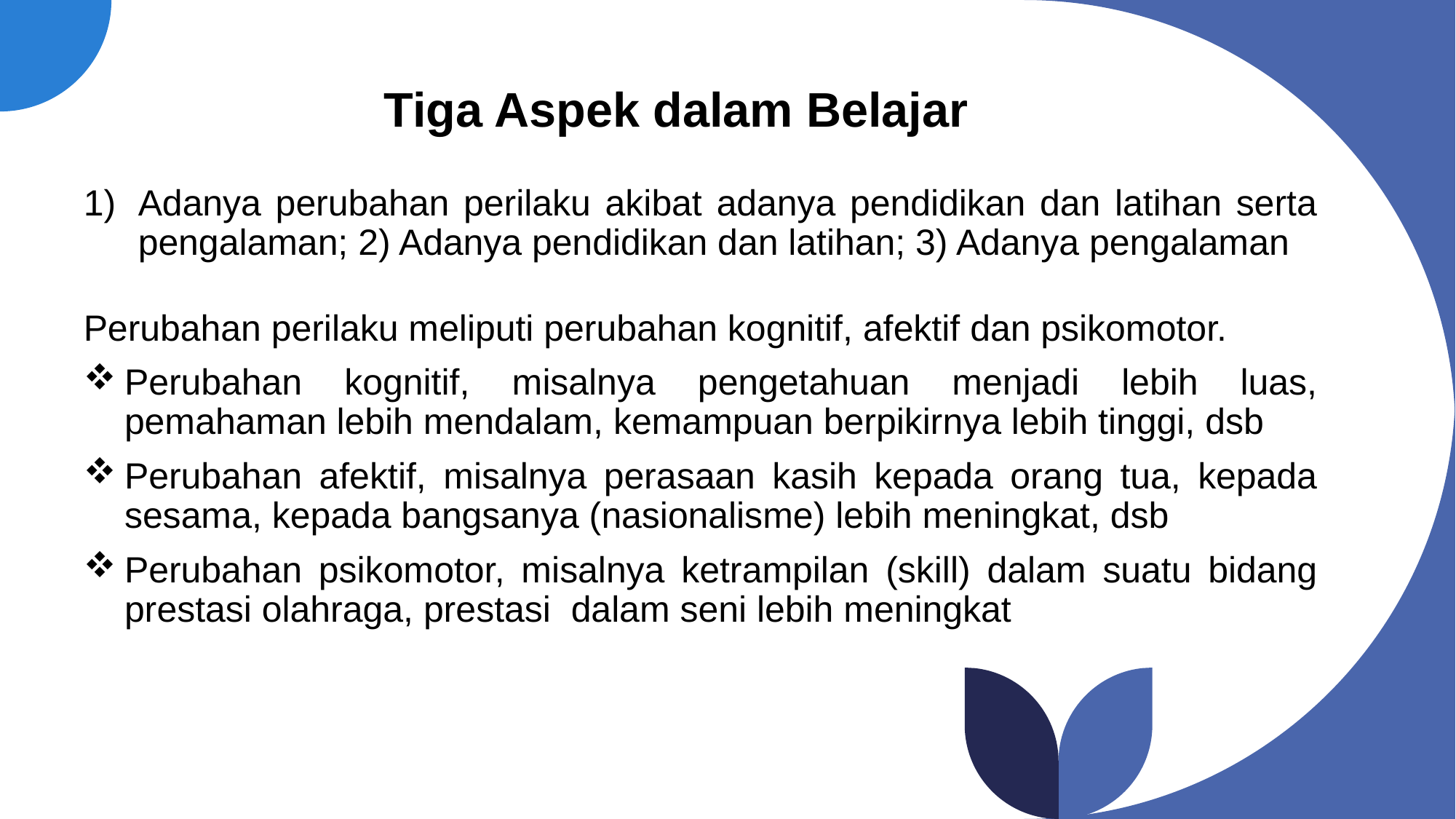

# Tiga Aspek dalam Belajar
Adanya perubahan perilaku akibat adanya pendidikan dan latihan serta pengalaman; 2) Adanya pendidikan dan latihan; 3) Adanya pengalaman

Perubahan perilaku meliputi perubahan kognitif, afektif dan psikomotor.
Perubahan kognitif, misalnya pengetahuan menjadi lebih luas, pemahaman lebih mendalam, kemampuan berpikirnya lebih tinggi, dsb
Perubahan afektif, misalnya perasaan kasih kepada orang tua, kepada sesama, kepada bangsanya (nasionalisme) lebih meningkat, dsb
Perubahan psikomotor, misalnya ketrampilan (skill) dalam suatu bidang prestasi olahraga, prestasi  dalam seni lebih meningkat